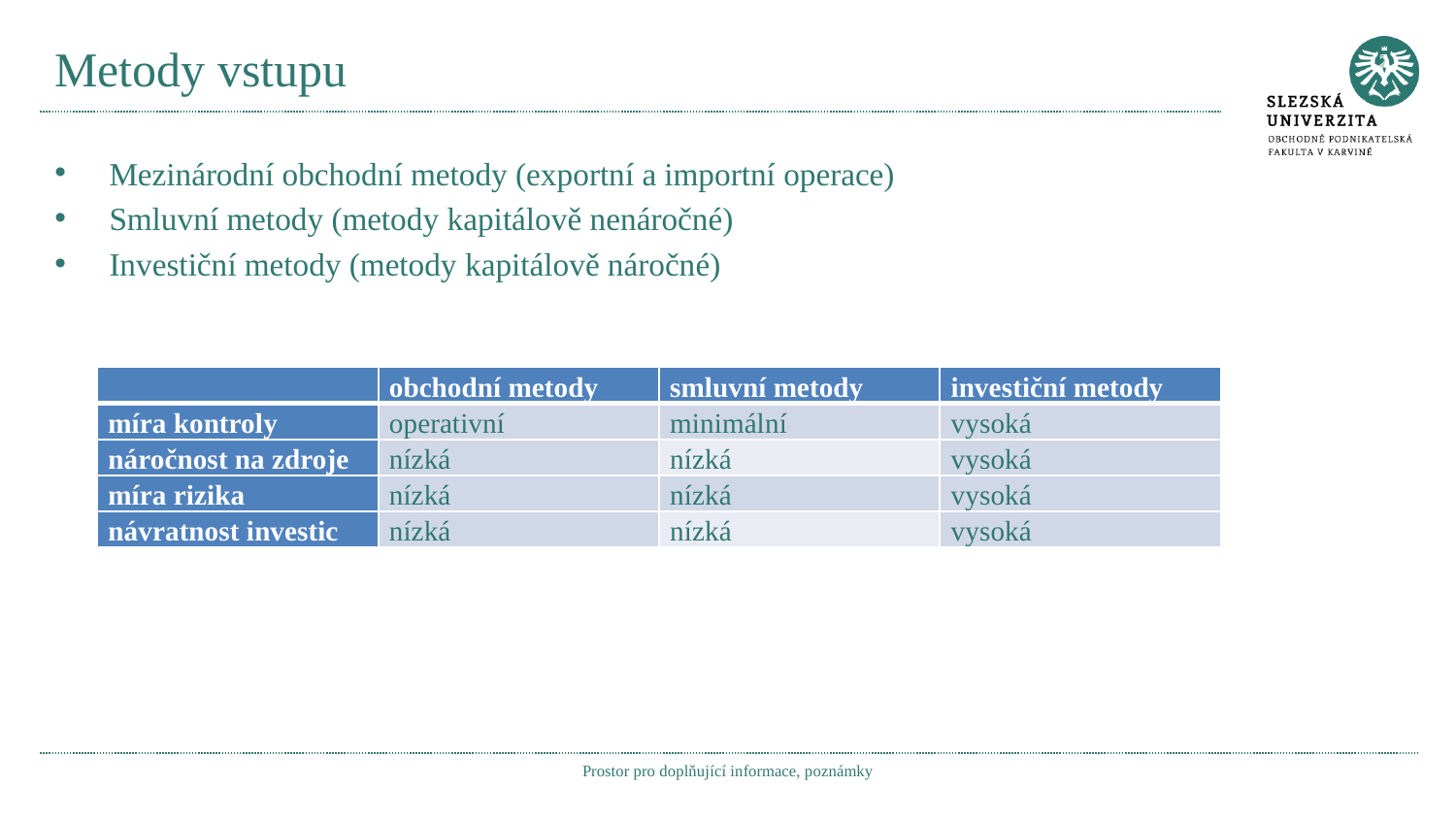

# Metody vstupu
Mezinárodní obchodní metody (exportní a importní operace)
Smluvní metody (metody kapitálově nenáročné)
Investiční metody (metody kapitálově náročné)

|  | obchodní metody | smluvní metody | investiční metody |
| --- | --- | --- | --- |
| míra kontroly | operativní | minimální | vysoká |
| náročnost na zdroje | nízká | nízká | vysoká |
| míra rizika | nízká | nízká | vysoká |
| návratnost investic | nízká | nízká | vysoká |
Prostor pro doplňující informace, poznámky